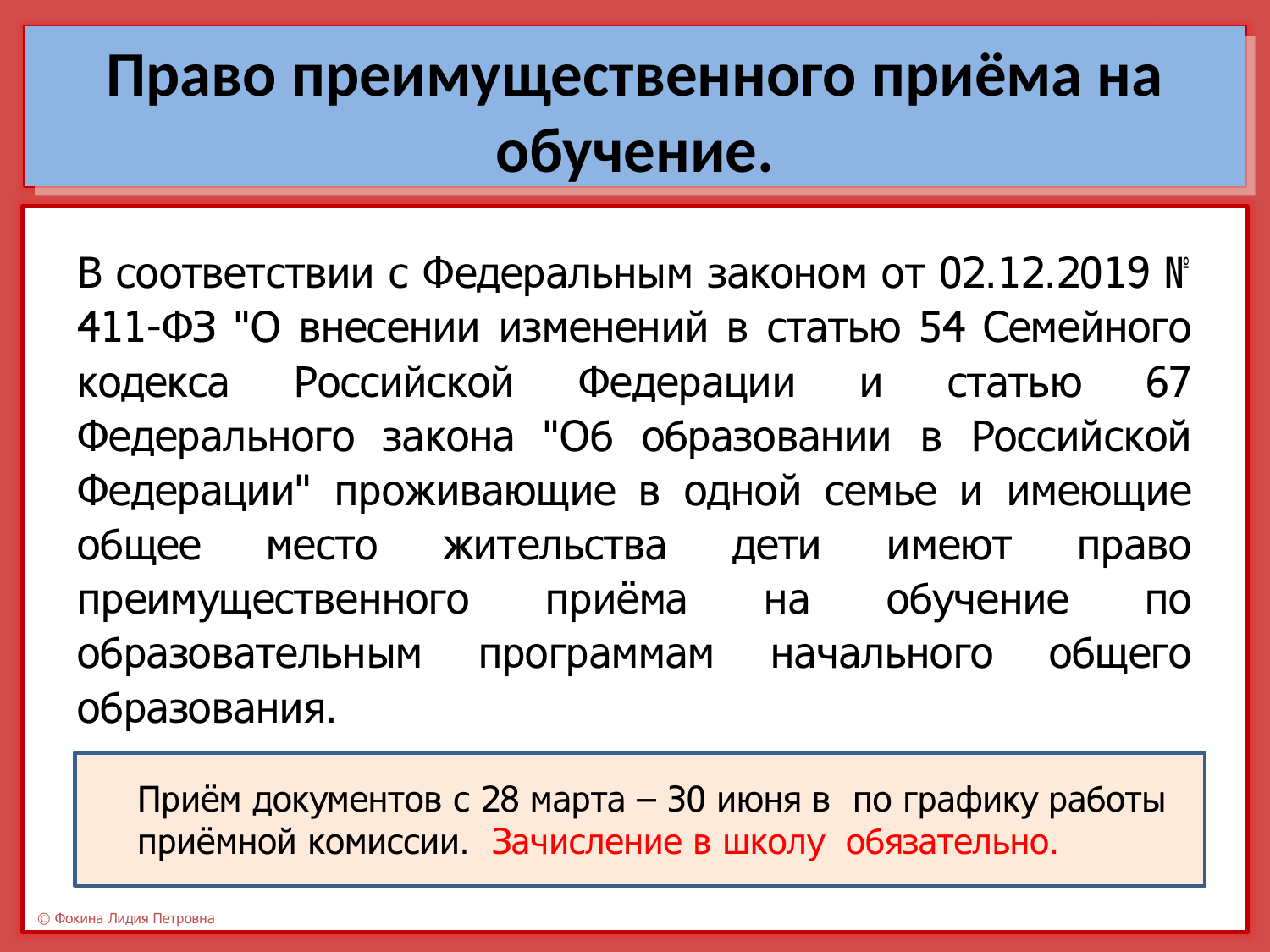

Право преимущественного приёма на обучение.

В соответствии с Федеральным законом от 02.12.2019 № 411-ФЗ "О внесении изменений в статью 54 Семейного кодекса Российской Федерации и статью 67 Федерального закона "Об образовании в Российской Федерации" проживающие в одной семье и имеющие общее место жительства дети имеют право преимущественного приёма на обучение по образовательным программам начального общего образования.

Приём документов с 28 марта – 30 июня в  по графику работы приёмной комиссии.  Зачисление в школу  обязательно.